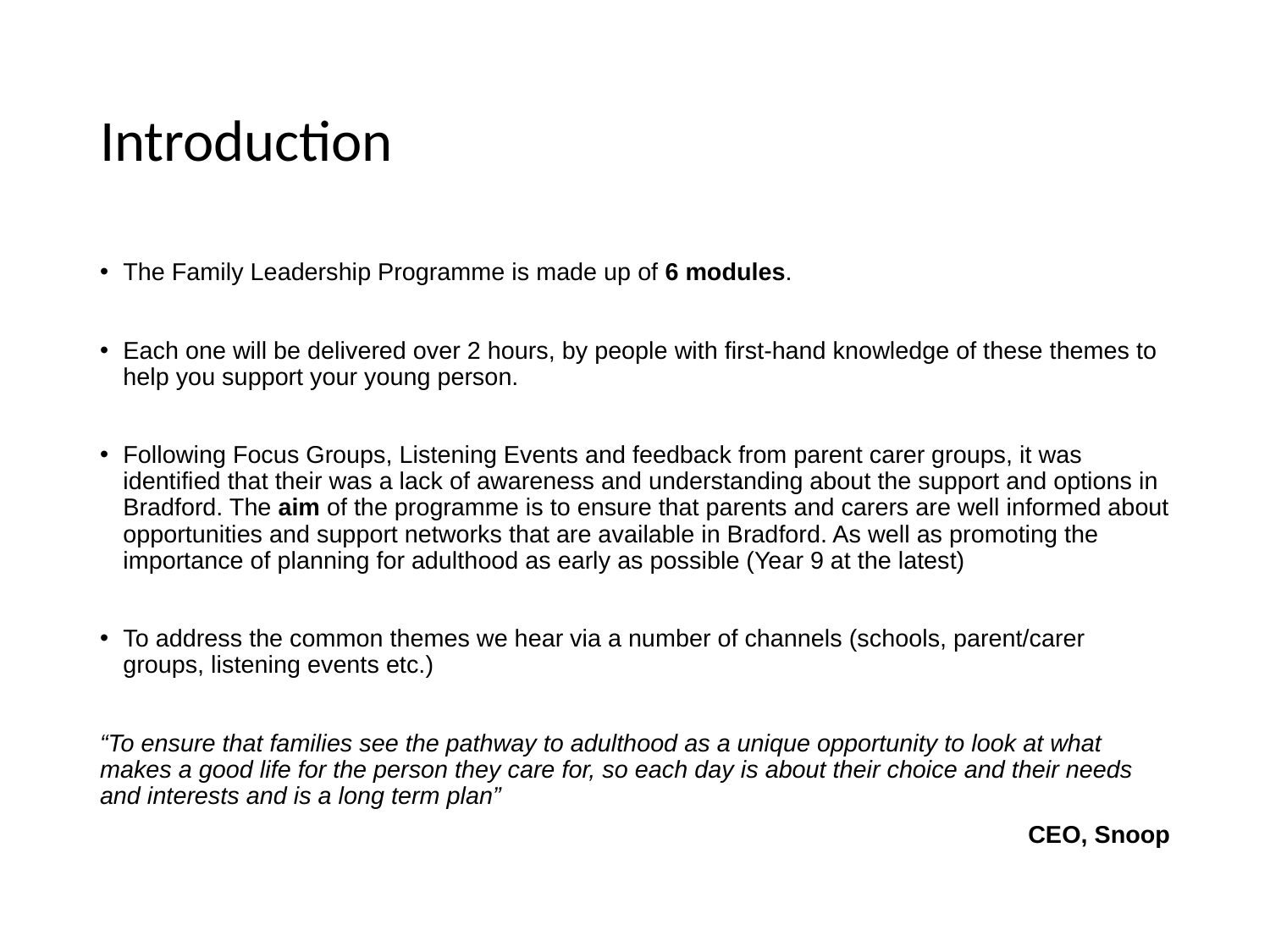

# Introduction
The Family Leadership Programme is made up of 6 modules.

Each one will be delivered over 2 hours, by people with first-hand knowledge of these themes to help you support your young person.

Following Focus Groups, Listening Events and feedback from parent carer groups, it was identified that their was a lack of awareness and understanding about the support and options in Bradford. The aim of the programme is to ensure that parents and carers are well informed about opportunities and support networks that are available in Bradford. As well as promoting the importance of planning for adulthood as early as possible (Year 9 at the latest)

To address the common themes we hear via a number of channels (schools, parent/carer groups, listening events etc.)

“To ensure that families see the pathway to adulthood as a unique opportunity to look at what makes a good life for the person they care for, so each day is about their choice and their needs and interests and is a long term plan”
CEO, Snoop